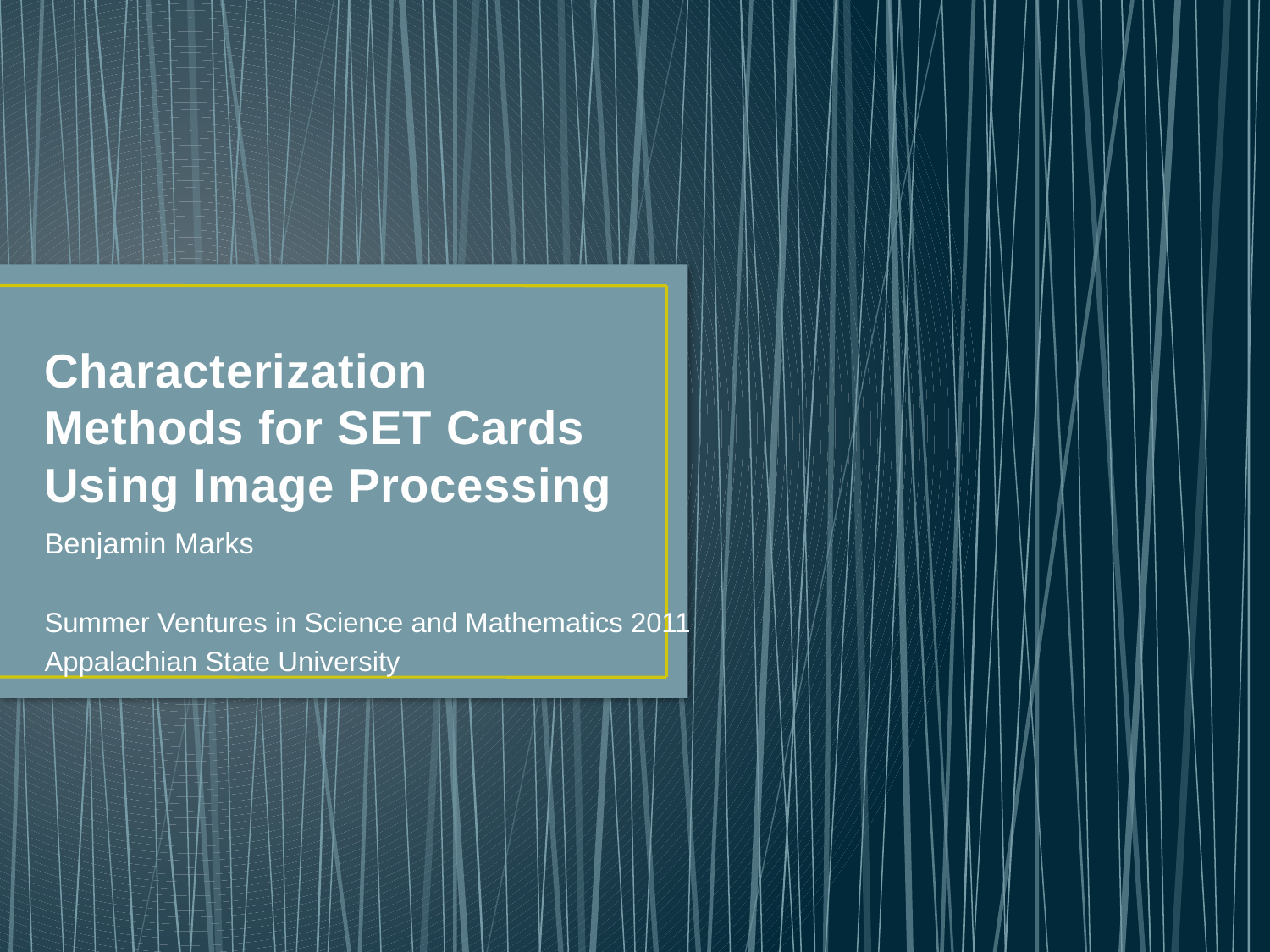

# Characterization Methods for SET Cards Using Image Processing
Benjamin Marks

Summer Ventures in Science and Mathematics 2011
Appalachian State University